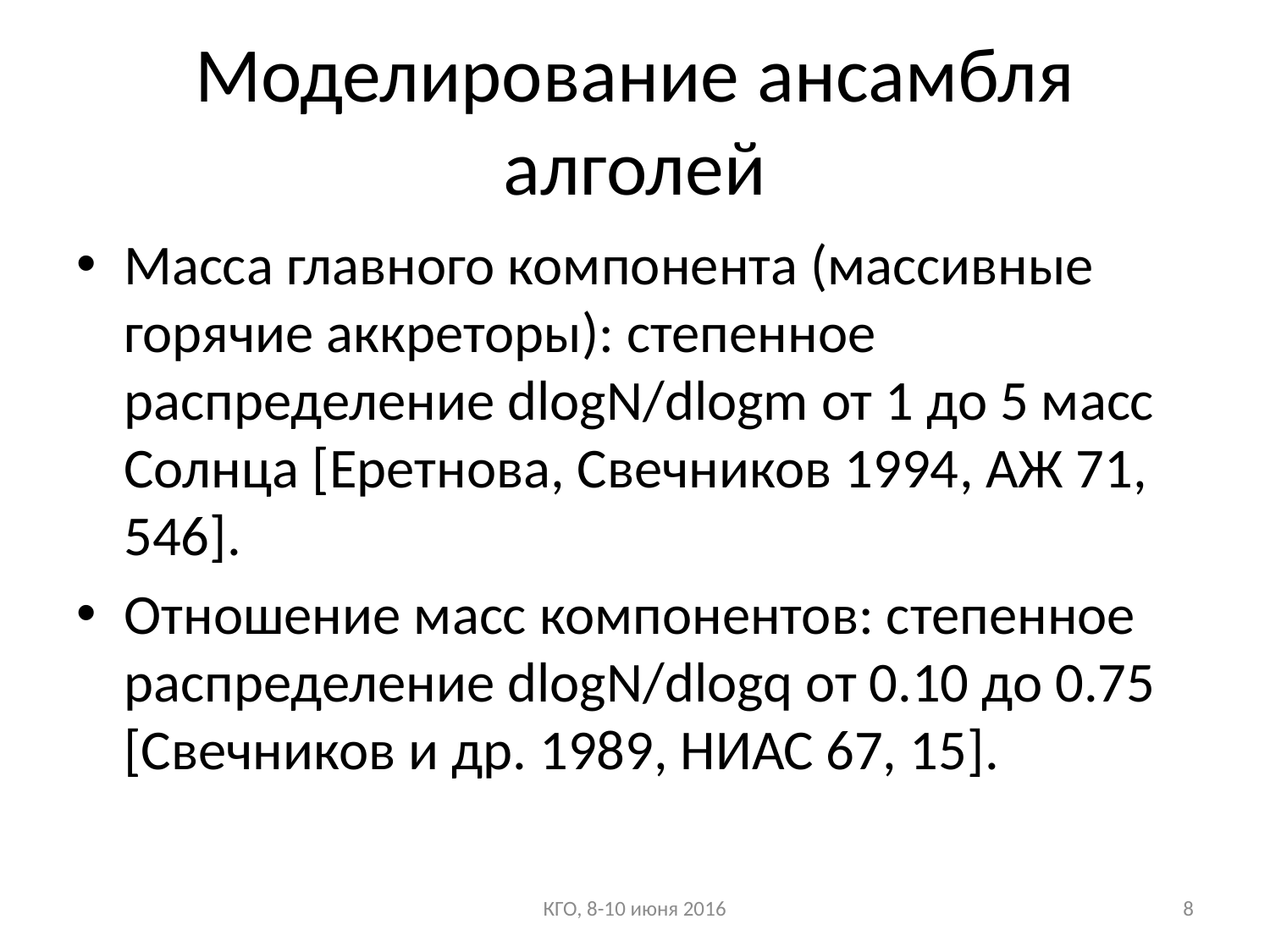

# Моделирование ансамбля алголей
Масса главного компонента (массивные горячие аккреторы): степенное распределение dlogN/dlogm от 1 до 5 масс Солнца [Еретнова, Свечников 1994, АЖ 71, 546].
Отношение масс компонентов: степенное распределение dlogN/dlogq от 0.10 до 0.75 [Свечников и др. 1989, НИАС 67, 15].
КГО, 8-10 июня 2016
8